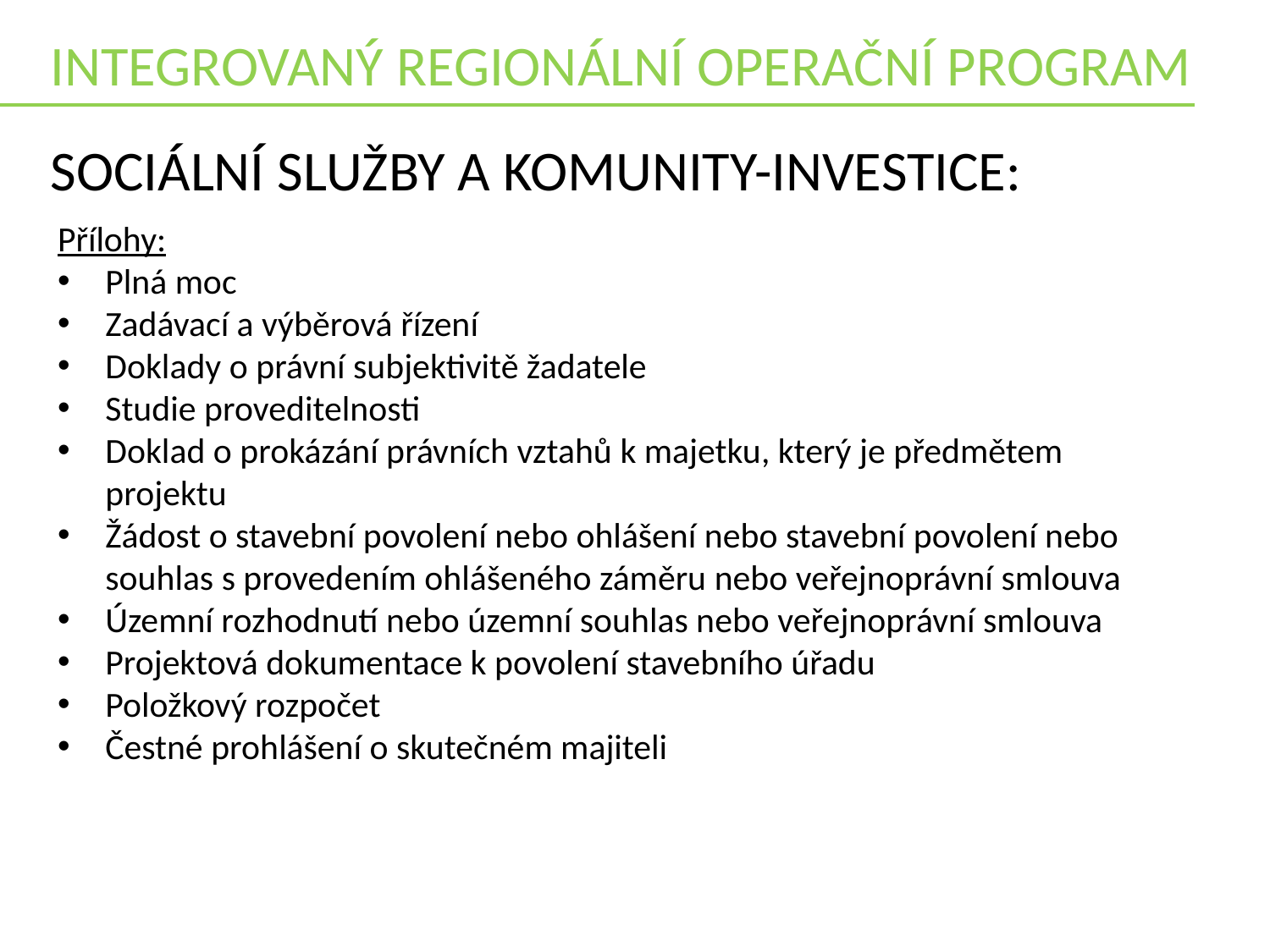

INTEGROVANÝ REGIONÁLNÍ OPERAČNÍ PROGRAM
Sociální služby a komunity-investice:
Přílohy:
Plná moc
Zadávací a výběrová řízení
Doklady o právní subjektivitě žadatele
Studie proveditelnosti
Doklad o prokázání právních vztahů k majetku, který je předmětem projektu
Žádost o stavební povolení nebo ohlášení nebo stavební povolení nebo souhlas s provedením ohlášeného záměru nebo veřejnoprávní smlouva
Územní rozhodnutí nebo územní souhlas nebo veřejnoprávní smlouva
Projektová dokumentace k povolení stavebního úřadu
Položkový rozpočet
Čestné prohlášení o skutečném majiteli